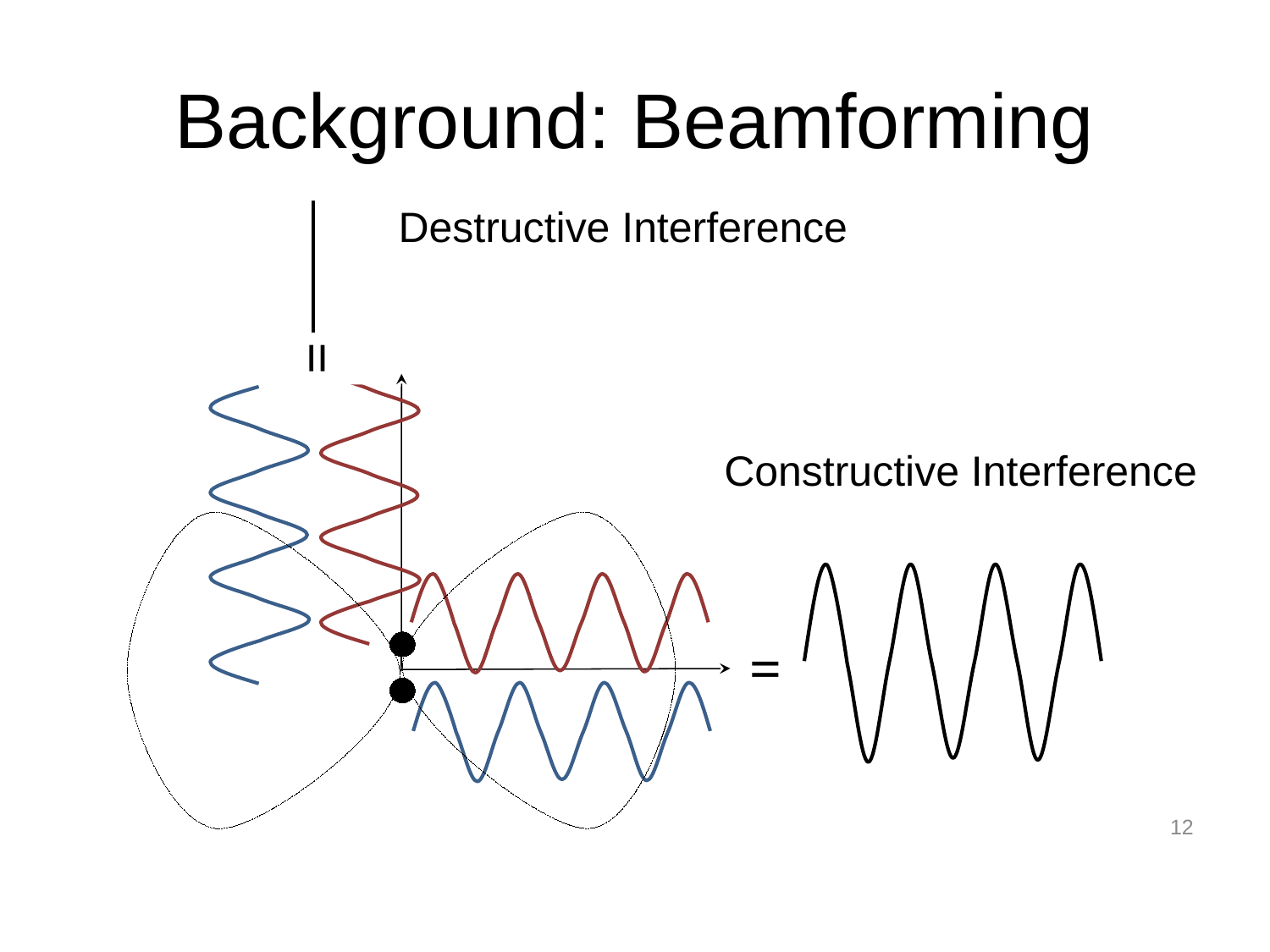

# Background: Beamforming
Destructive Interference
=

Constructive Interference

=

12